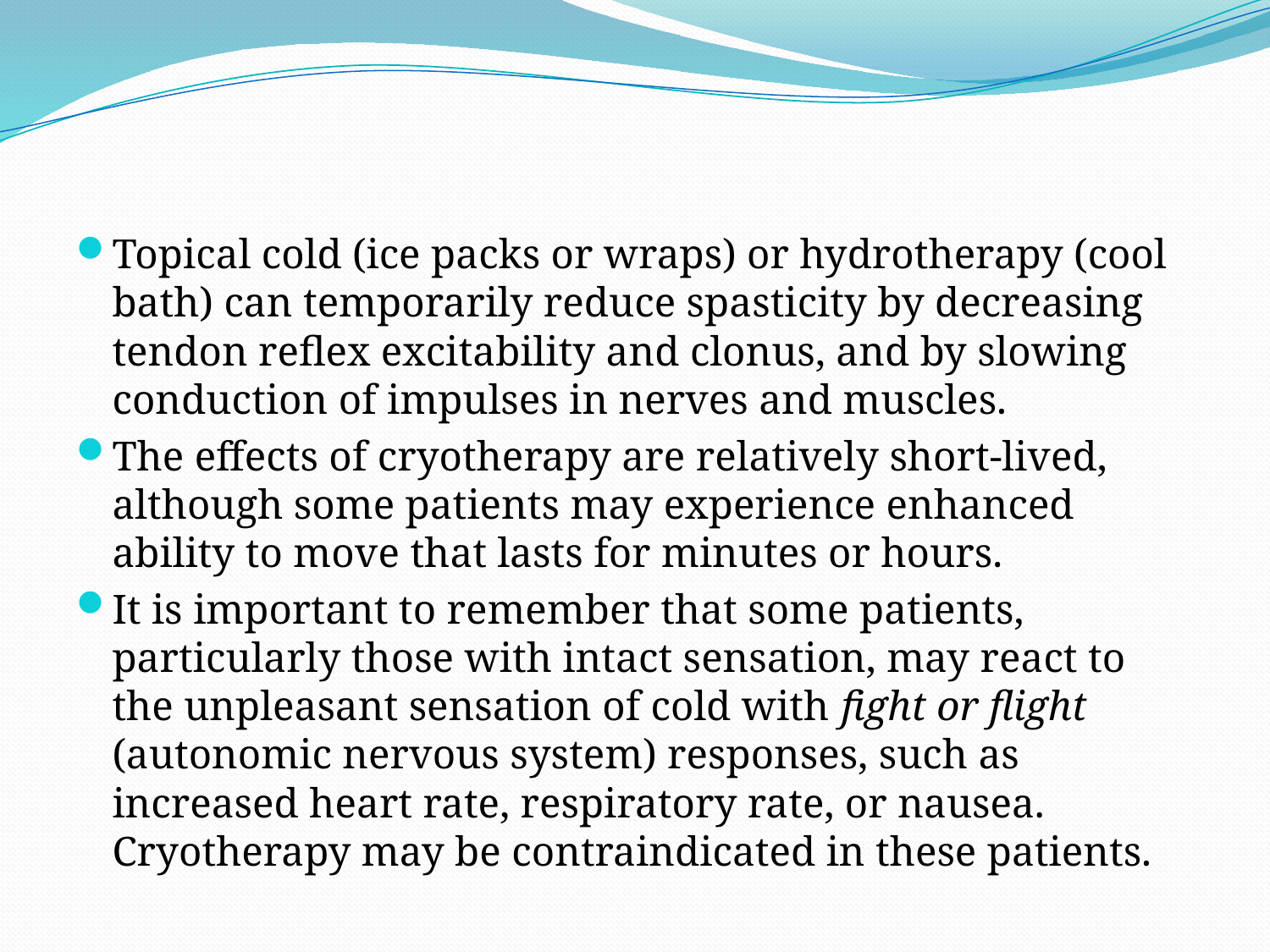

Topical cold (ice packs or wraps) or hydrotherapy (cool bath) can temporarily reduce spasticity by decreasing ten­don reflex excitability and clonus, and by slowing conduc­tion of impulses in nerves and muscles.
The effects of cryotherapy are relatively short-lived, although some patients may experience enhanced ability to move that lasts for minutes or hours.
It is important to remember that some patients, particularly those with intact sensation, may react to the unpleasant sensation of cold with fight or flight (autonomic nervous system) responses, such as increased heart rate, respiratory rate, or nausea. Cryotherapy may be contraindicated in these patients.